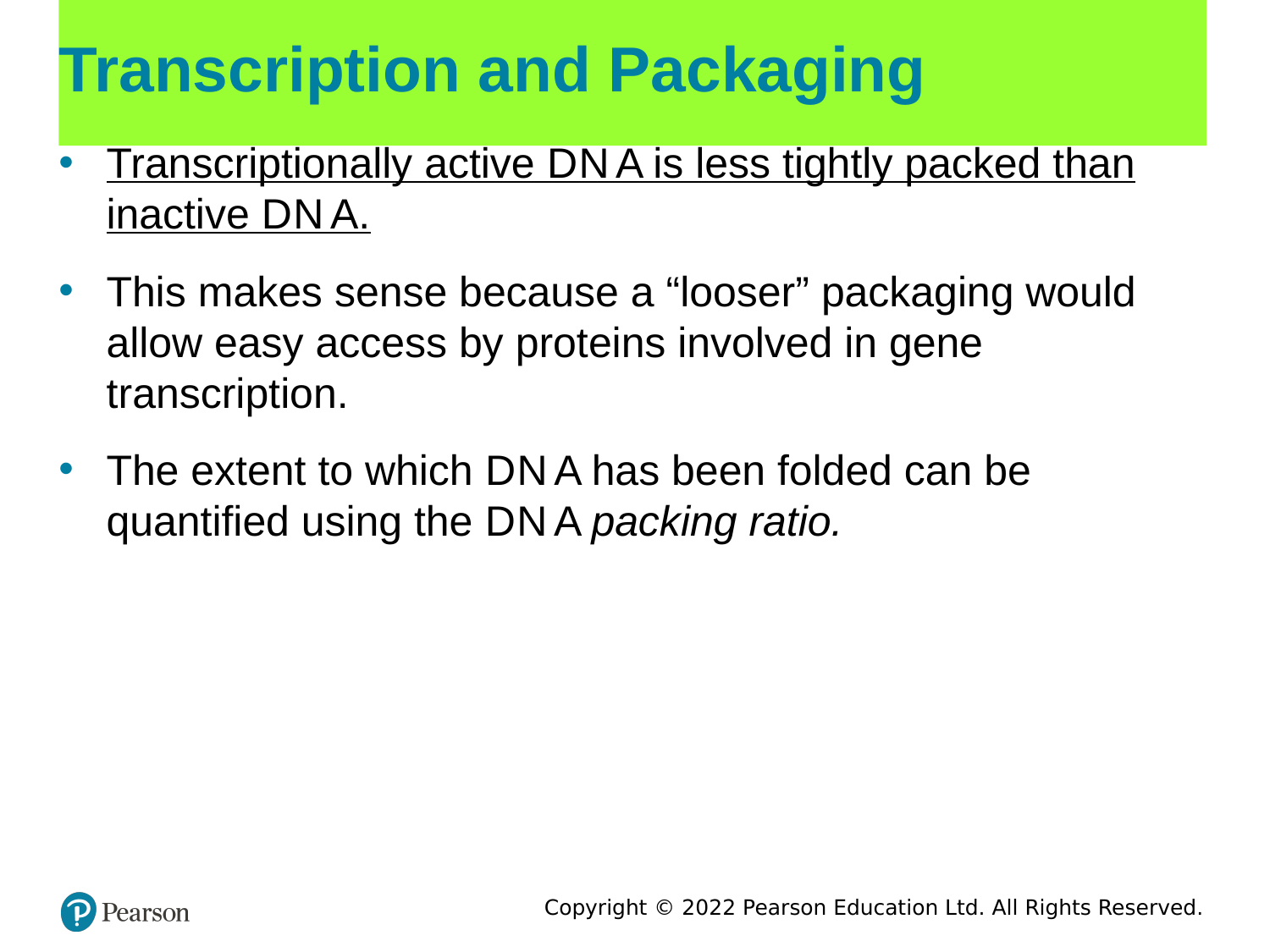

# Transcription and Packaging
Transcriptionally active D N A is less tightly packed than inactive D N A.
This makes sense because a “looser” packaging would allow easy access by proteins involved in gene transcription.
The extent to which D N A has been folded can be quantified using the D N A packing ratio.